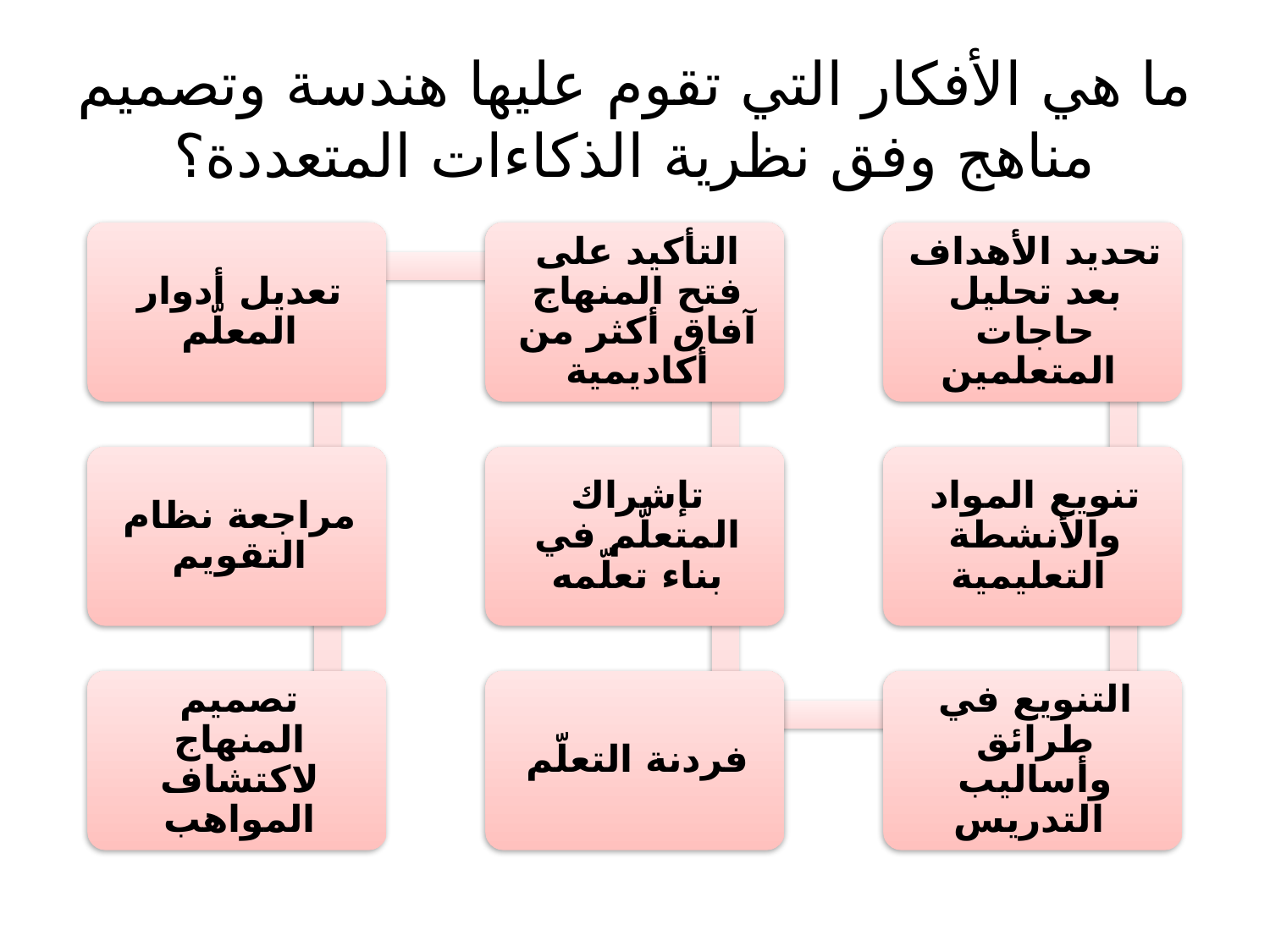

# ما هي الأفكار التي تقوم عليها هندسة وتصميم مناهج وفق نظرية الذكاءات المتعددة؟
تحديد الأهداف بعد تحليل حاجات المتعلمين
تنويع المواد والأنشطة التعليمية
التنويع في طرائق وأساليب التدريس
فردنة التعلّم
تإشراك المتعلّم في بناء تعلّمه
التأكيد على فتح المنهاج آفاق أكثر من أكاديمية
تعديل أدوار المعلّم
مراجعة نظام التقويم
تصميم المنهاج لاكتشاف المواهب